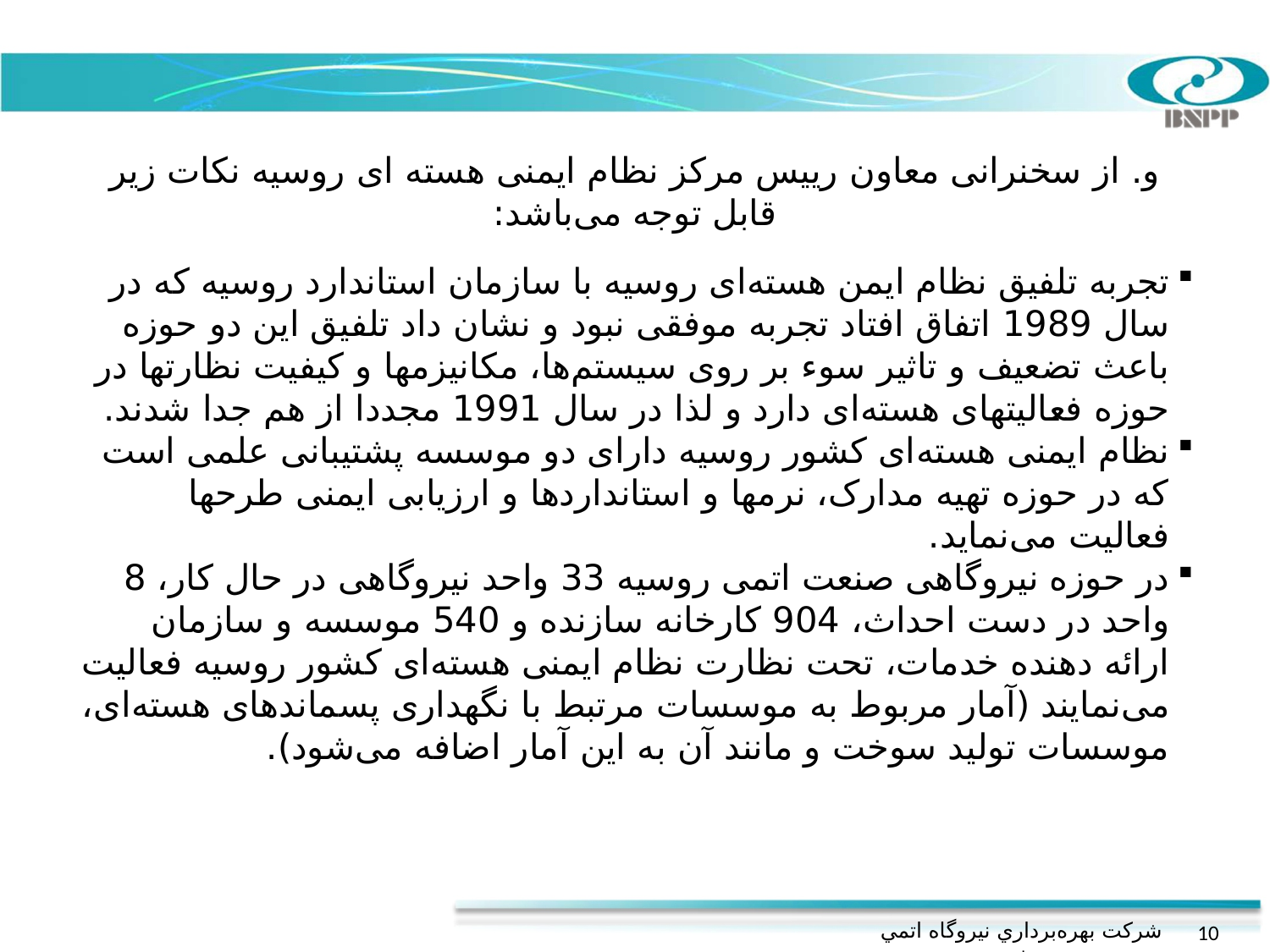

# و. از سخنرانی معاون رییس مرکز نظام ایمنی هسته ای روسیه نکات زیر قابل توجه می‌باشد:
تجربه تلفیق نظام ایمن هسته‌ای روسیه با سازمان استاندارد روسیه که در سال 1989 اتفاق افتاد تجربه موفقی نبود و نشان داد تلفیق این دو حوزه باعث تضعیف و تاثیر سوء بر روی سیستم‌ها، مکانیزمها و کیفیت نظارتها در حوزه فعالیتهای هسته‌ای دارد و لذا در سال 1991 مجددا از هم جدا شدند.
نظام ایمنی هسته‌ای کشور روسیه دارای دو موسسه پشتیبانی علمی است که در حوزه تهیه مدارک، نرمها و استانداردها و ارزیابی ایمنی طرحها فعالیت می‌نماید.
در حوزه نیروگاهی صنعت اتمی روسیه 33 واحد نیروگاهی در حال کار، 8 واحد در دست احداث، 904 کارخانه سازنده و 540 موسسه و سازمان ارائه دهنده خدمات، تحت نظارت نظام ایمنی هسته‌ای کشور روسیه فعالیت می‌نمایند (آمار مربوط به موسسات مرتبط با نگهداری پسماندهای هسته‌ای، موسسات تولید سوخت و مانند آن به این آمار اضافه می‌شود).
شركت بهره‌برداري نيروگاه اتمي بوشهر
10